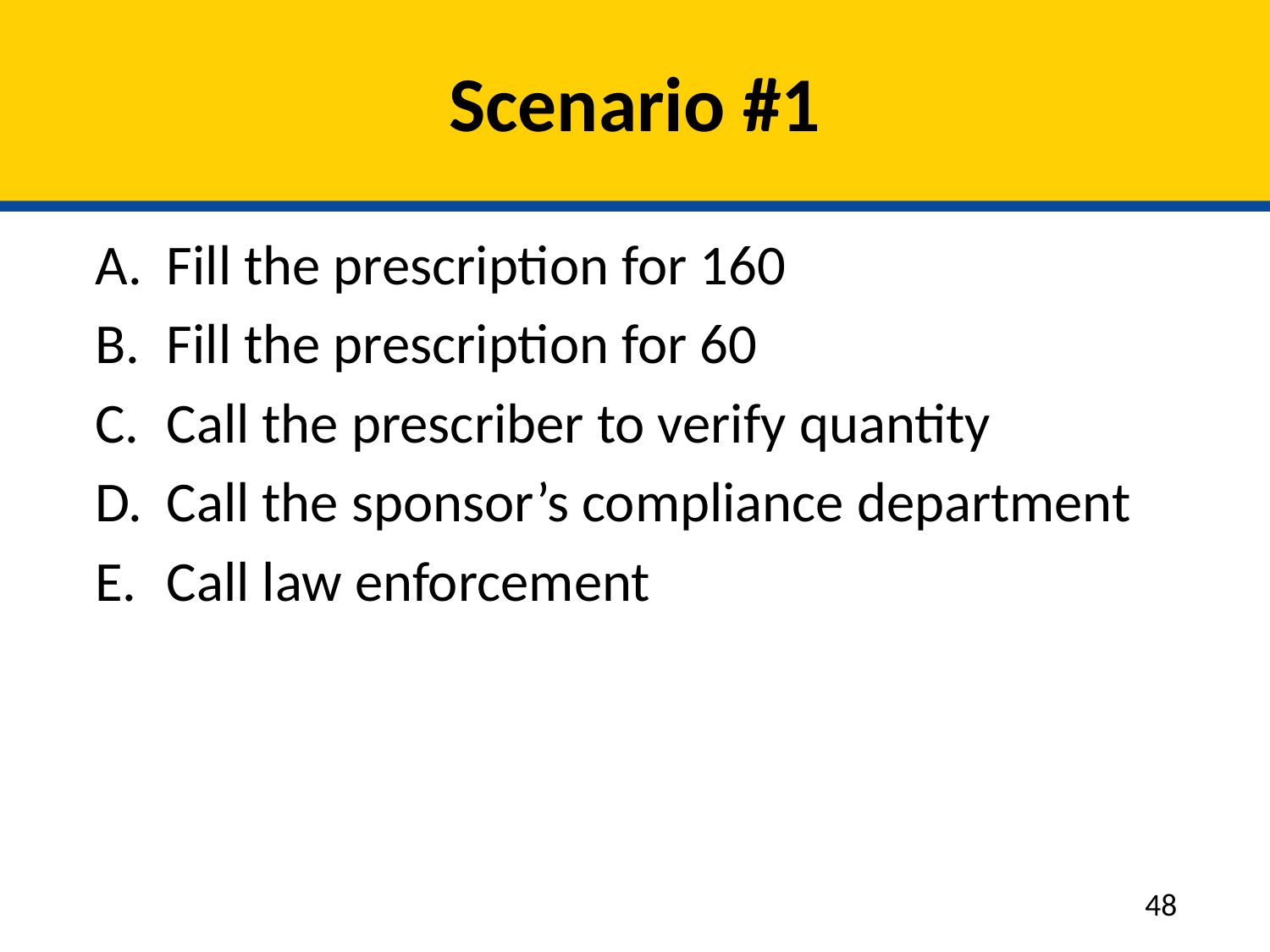

# Scenario #1
Fill the prescription for 160
Fill the prescription for 60
Call the prescriber to verify quantity
Call the sponsor’s compliance department
Call law enforcement

48